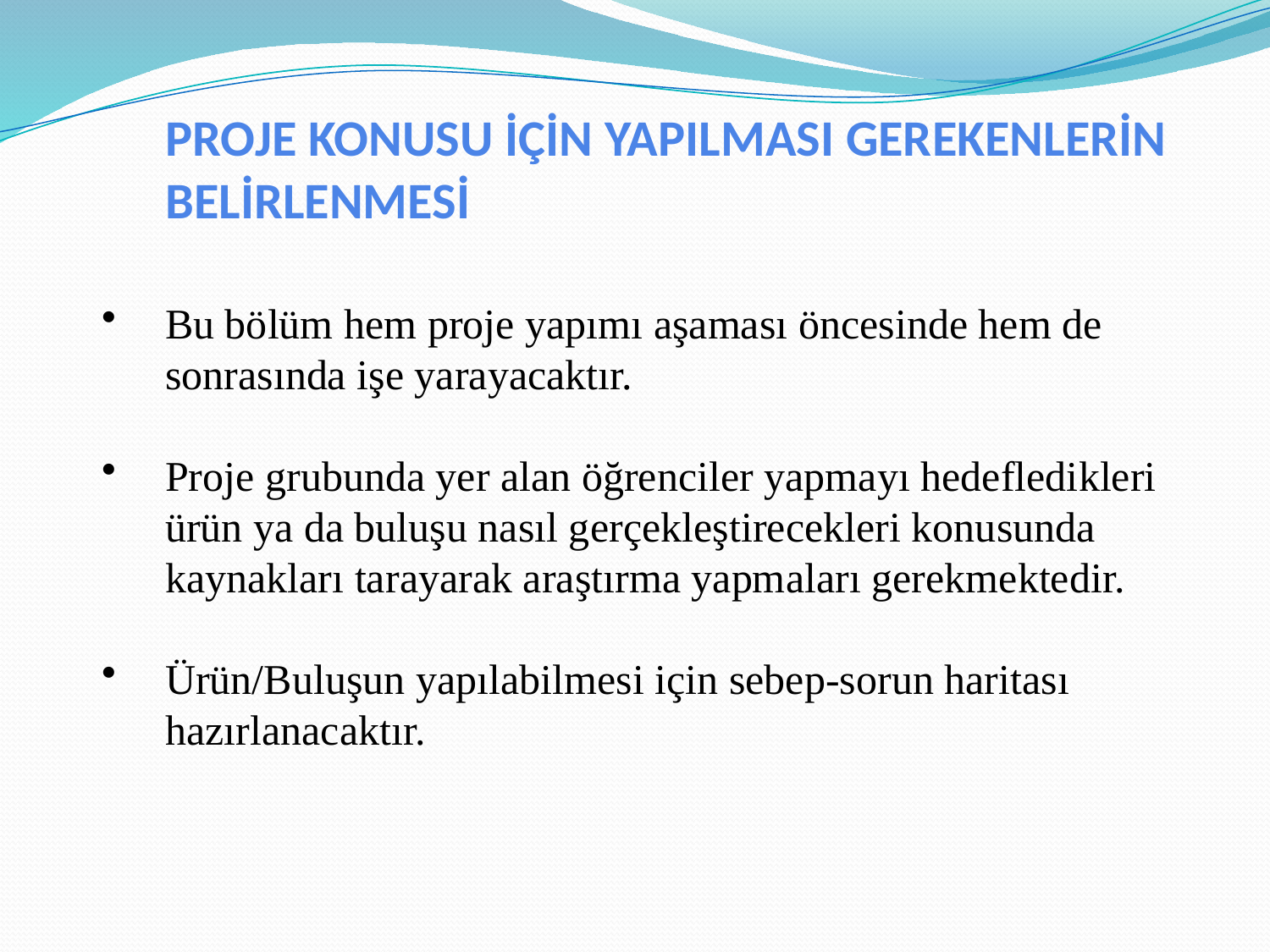

PROJE KONUSU İÇİN YAPILMASI GEREKENLERİN BELİRLENMESİ

Bu bölüm hem proje yapımı aşaması öncesinde hem de sonrasında işe yarayacaktır.

Proje grubunda yer alan öğrenciler yapmayı hedefledikleri ürün ya da buluşu nasıl gerçekleştirecekleri konusunda kaynakları tarayarak araştırma yapmaları gerekmektedir.

Ürün/Buluşun yapılabilmesi için sebep-sorun haritası hazırlanacaktır.